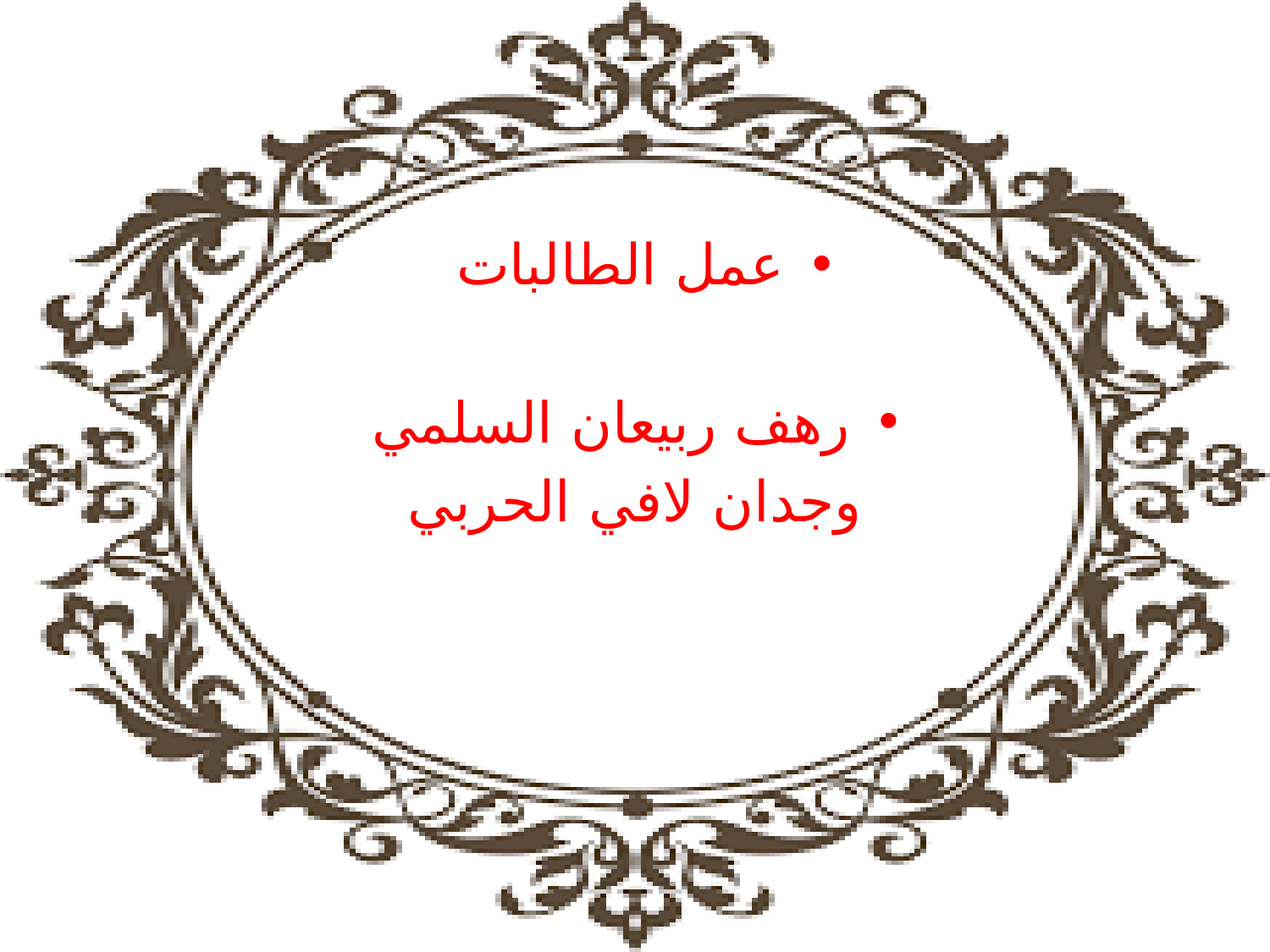

#
عمل الطالبات

رهف ربيعان السلمي
وجدان لافي الحربي